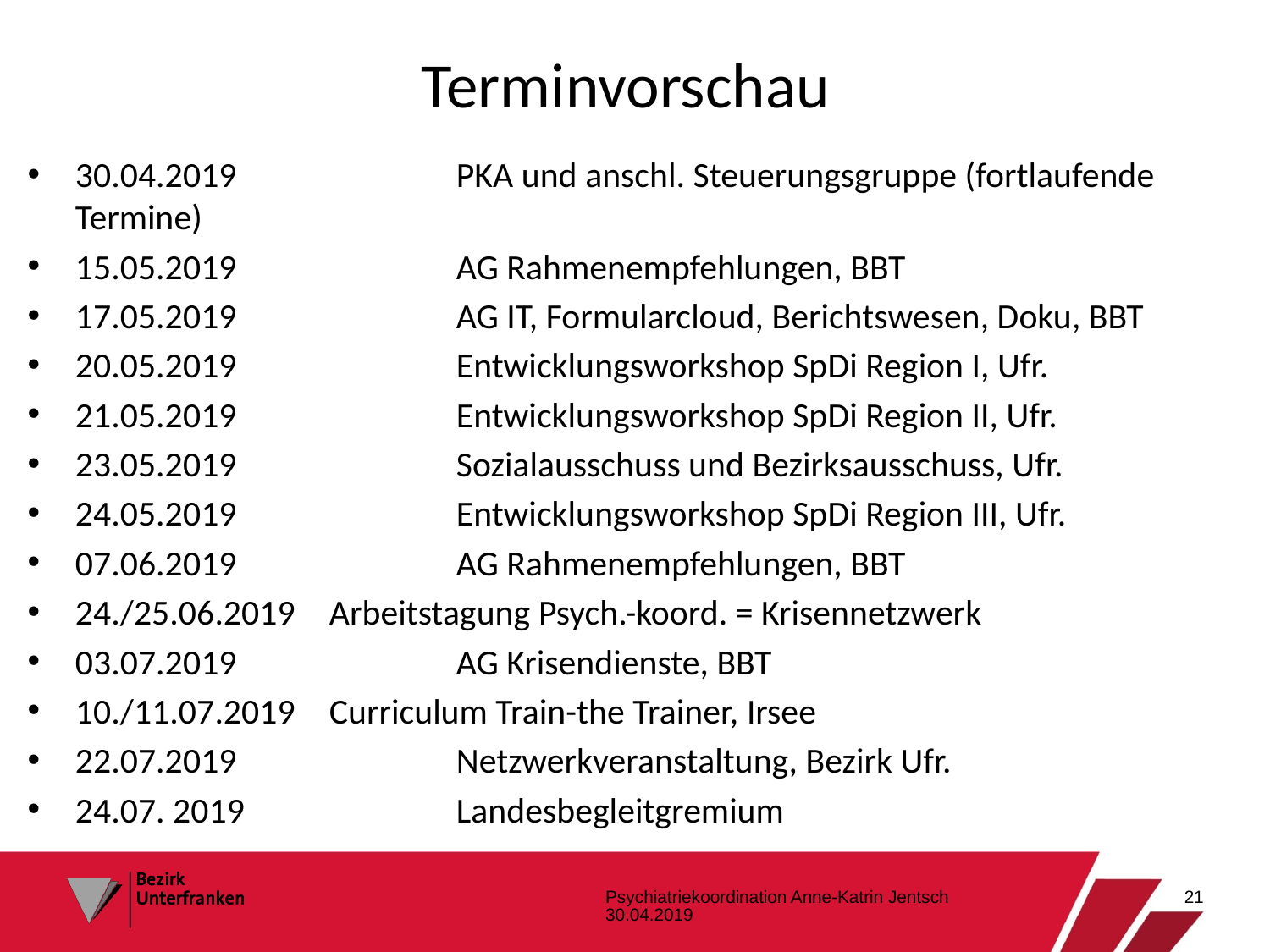

# Terminvorschau
30.04.2019		PKA und anschl. Steuerungsgruppe (fortlaufende Termine)
15.05.2019 		AG Rahmenempfehlungen, BBT
17.05.2019 		AG IT, Formularcloud, Berichtswesen, Doku, BBT
20.05.2019 		Entwicklungsworkshop SpDi Region I, Ufr.
21.05.2019 		Entwicklungsworkshop SpDi Region II, Ufr.
23.05.2019 		Sozialausschuss und Bezirksausschuss, Ufr.
24.05.2019 		Entwicklungsworkshop SpDi Region III, Ufr.
07.06.2019 		AG Rahmenempfehlungen, BBT
24./25.06.2019 	Arbeitstagung Psych.-koord. = Krisennetzwerk
03.07.2019 		AG Krisendienste, BBT
10./11.07.2019 	Curriculum Train-the Trainer, Irsee
22.07.2019 		Netzwerkveranstaltung, Bezirk Ufr.
24.07. 2019 		Landesbegleitgremium
Psychiatriekoordination Anne-Katrin Jentsch                  30.04.2019
21